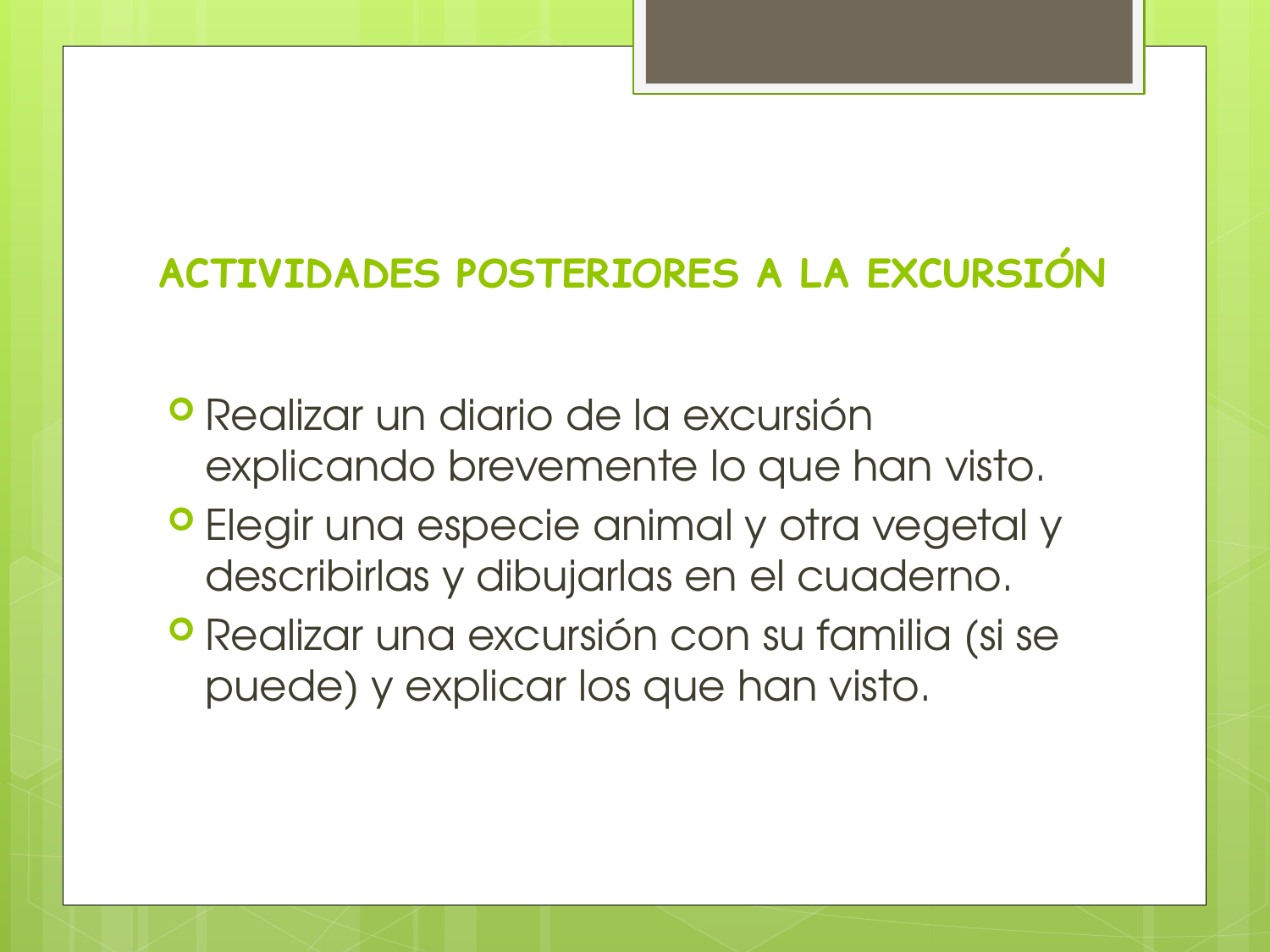

# ACTIVIDADES POSTERIORES A LA EXCURSIÓN

Realizar un diario de la excursión explicando brevemente lo que han visto.
Elegir una especie animal y otra vegetal y describirlas y dibujarlas en el cuaderno.
Realizar una excursión con su familia (si se puede) y explicar los que han visto.